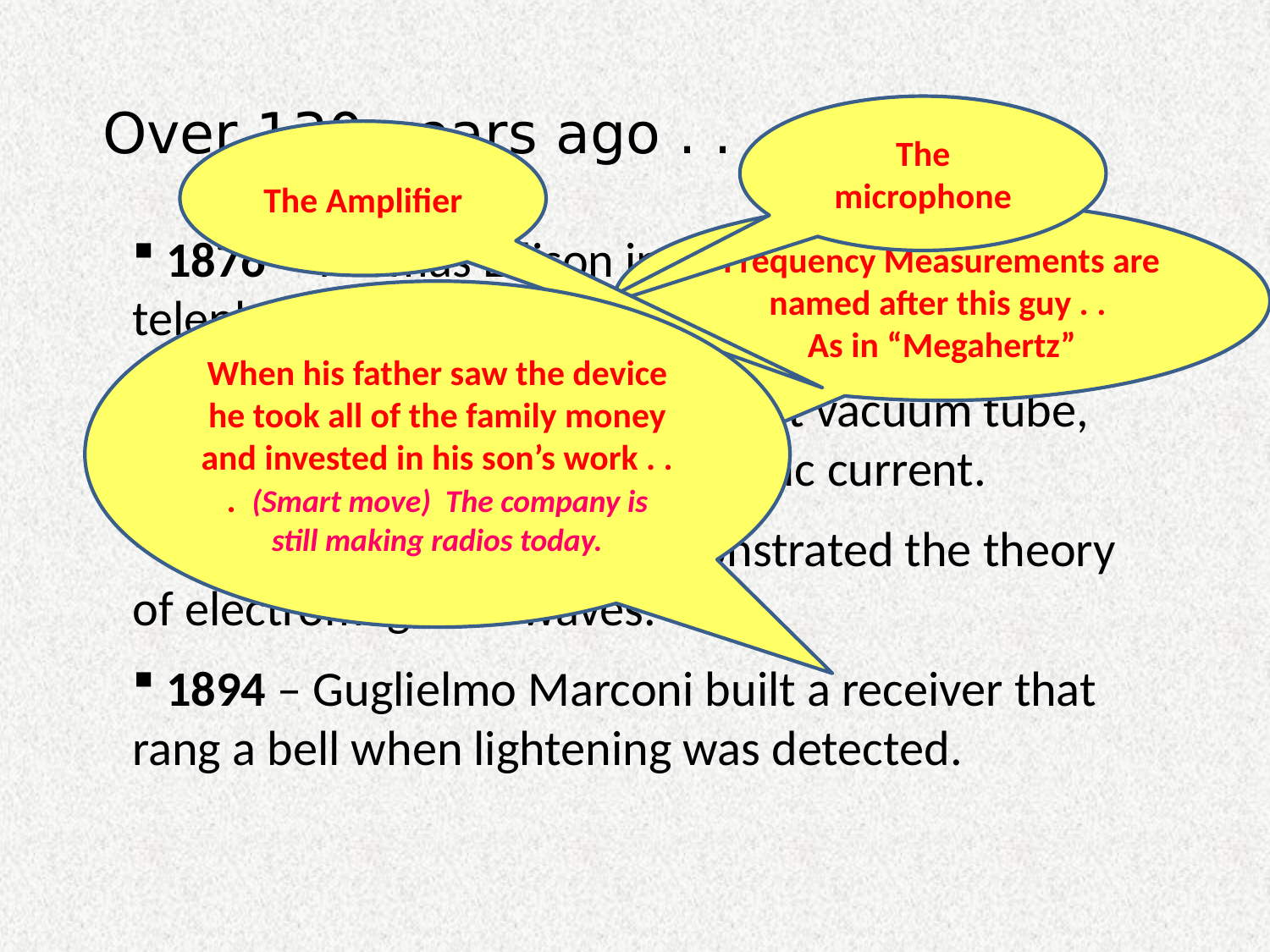

Over 130 years ago . . .
The microphone
The Amplifier
Frequency Measurements are named after this guy . .
As in “Megahertz”
 1876 – Thomas Edison invented the carbon telephone transmitter.
 1883 – Edison patented the first vacuum tube, that controlled the flow of electric current.
 1888 – Heinrich Hertz demonstrated the theory of electromagnetic waves.
 1894 – Guglielmo Marconi built a receiver that rang a bell when lightening was detected.

When his father saw the device he took all of the family money and invested in his son’s work . . .  (Smart move)  The company is still making radios today.